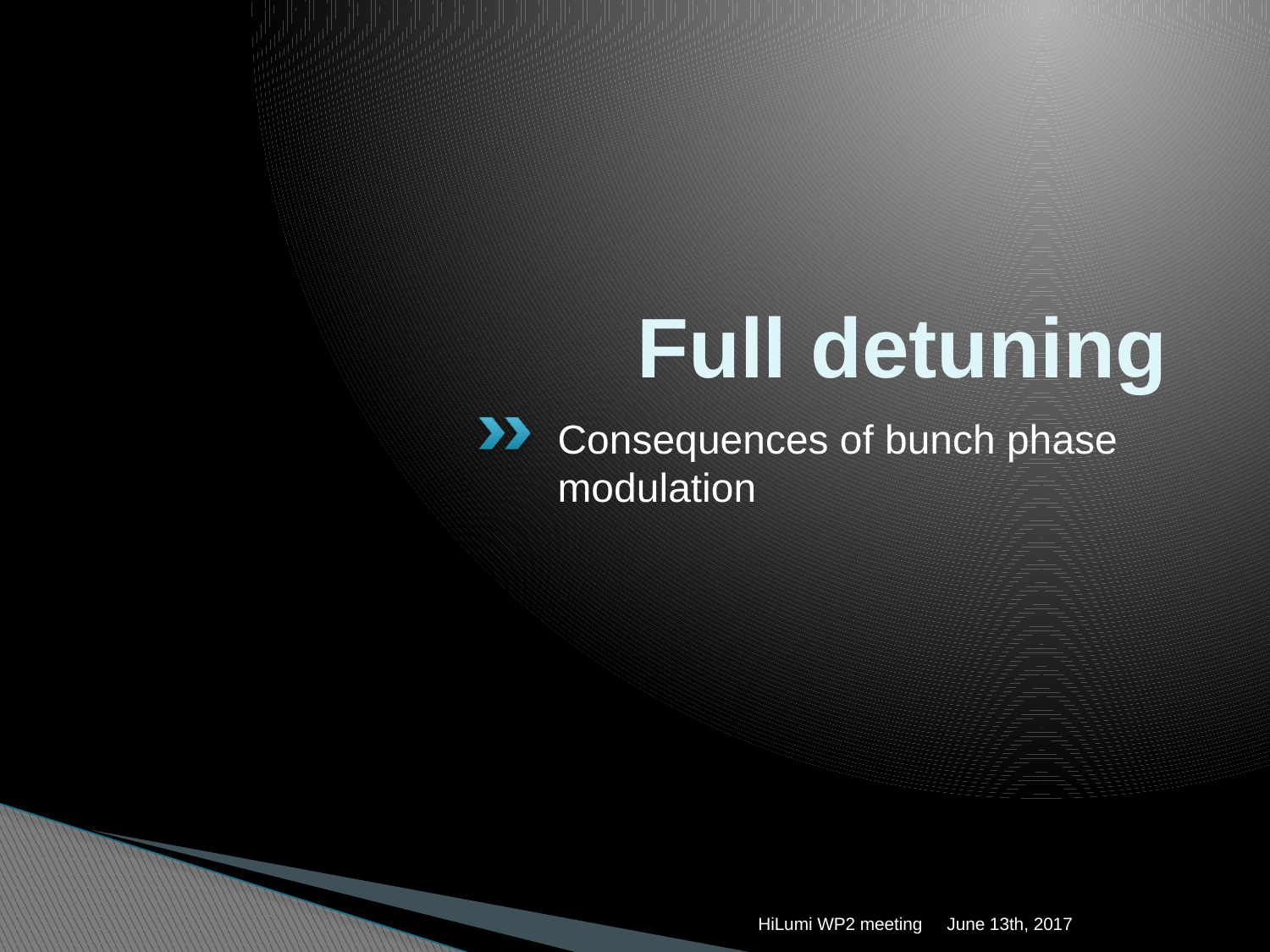

# Full detuning
Consequences of bunch phase modulation
HiLumi WP2 meeting
June 13th, 2017